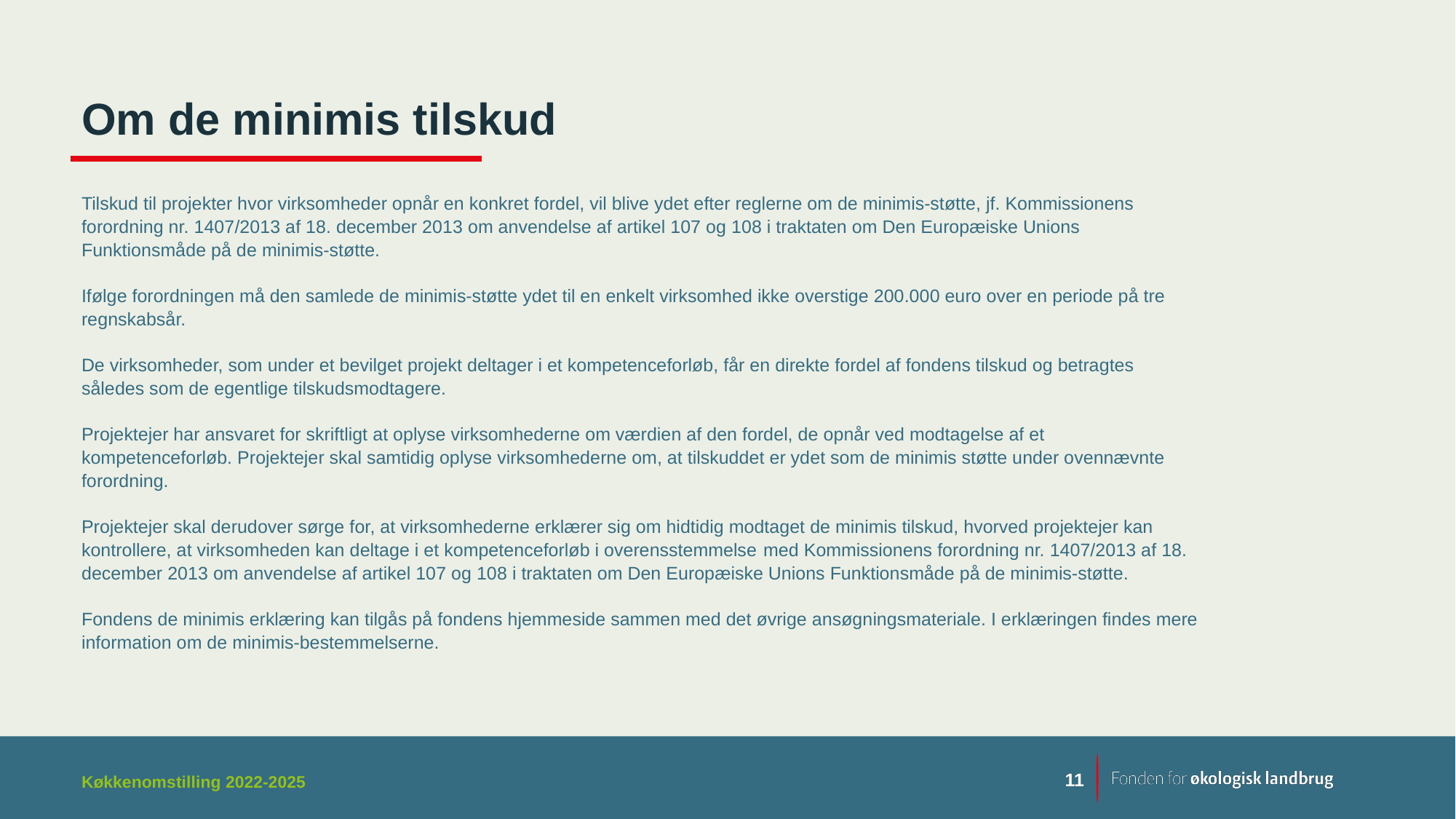

# Om de minimis tilskud
Tilskud til projekter hvor virksomheder opnår en konkret fordel, vil blive ydet efter reglerne om de minimis-støtte, jf. Kommissionens forordning nr. 1407/2013 af 18. december 2013 om anvendelse af artikel 107 og 108 i traktaten om Den Europæiske Unions Funktionsmåde på de minimis-støtte.

Ifølge forordningen må den samlede de minimis-støtte ydet til en enkelt virksomhed ikke overstige 200.000 euro over en periode på tre regnskabsår.

De virksomheder, som under et bevilget projekt deltager i et kompetenceforløb, får en direkte fordel af fondens tilskud og betragtes således som de egentlige tilskudsmodtagere.

Projektejer har ansvaret for skriftligt at oplyse virksomhederne om værdien af den fordel, de opnår ved modtagelse af et kompetenceforløb. Projektejer skal samtidig oplyse virksomhederne om, at tilskuddet er ydet som de minimis støtte under ovennævnte forordning.

Projektejer skal derudover sørge for, at virksomhederne erklærer sig om hidtidig modtaget de minimis tilskud, hvorved projektejer kan kontrollere, at virksomheden kan deltage i et kompetenceforløb i overensstemmelse med Kommissionens forordning nr. 1407/2013 af 18. december 2013 om anvendelse af artikel 107 og 108 i traktaten om Den Europæiske Unions Funktionsmåde på de minimis-støtte.

Fondens de minimis erklæring kan tilgås på fondens hjemmeside sammen med det øvrige ansøgningsmateriale. I erklæringen findes mere information om de minimis-bestemmelserne.

Køkkenomstilling 2022-2025
11